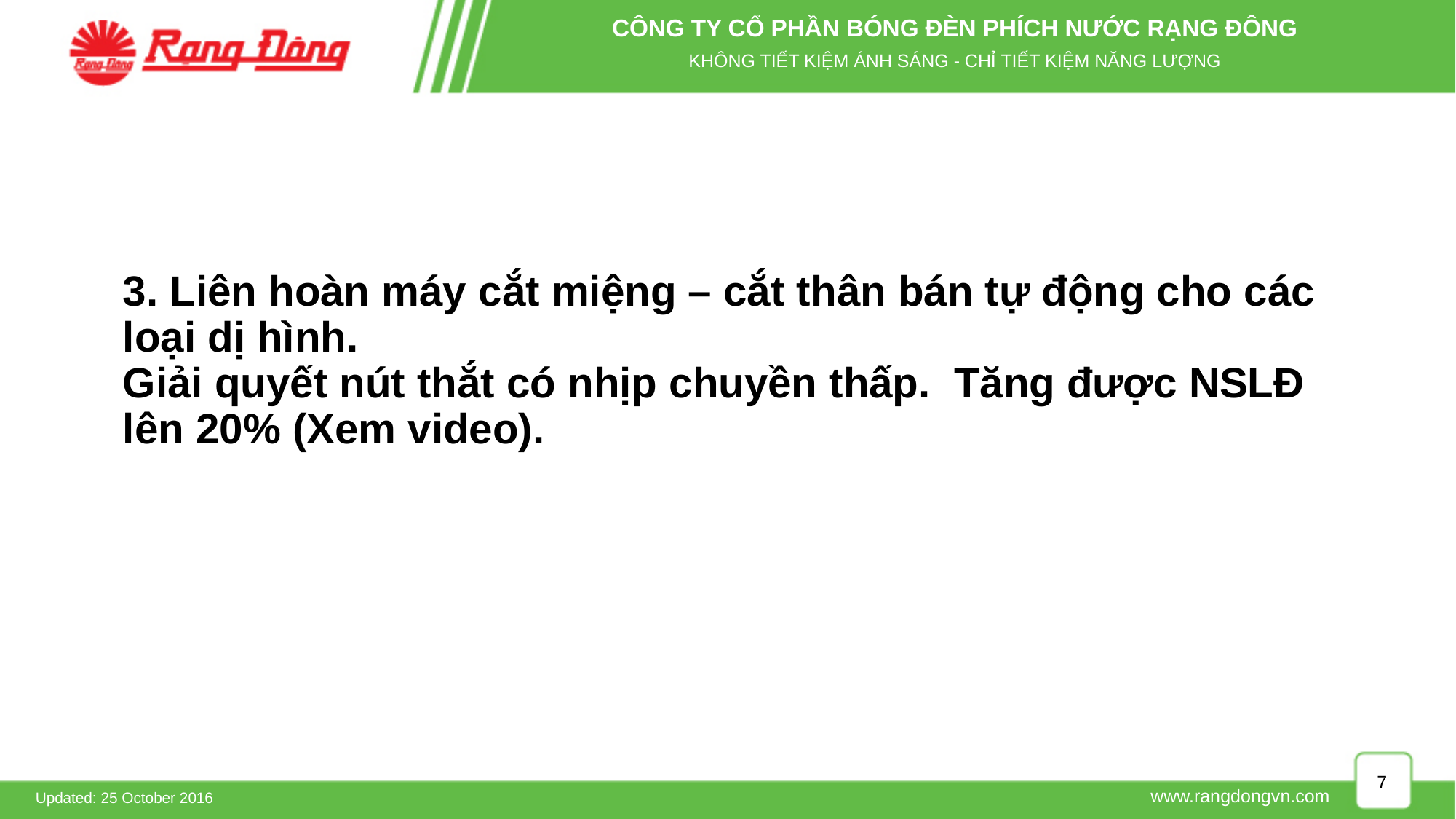

# 3. Liên hoàn máy cắt miệng – cắt thân bán tự động cho các loại dị hình. Giải quyết nút thắt có nhịp chuyền thấp.  Tăng được NSLĐ lên 20% (Xem video).
7